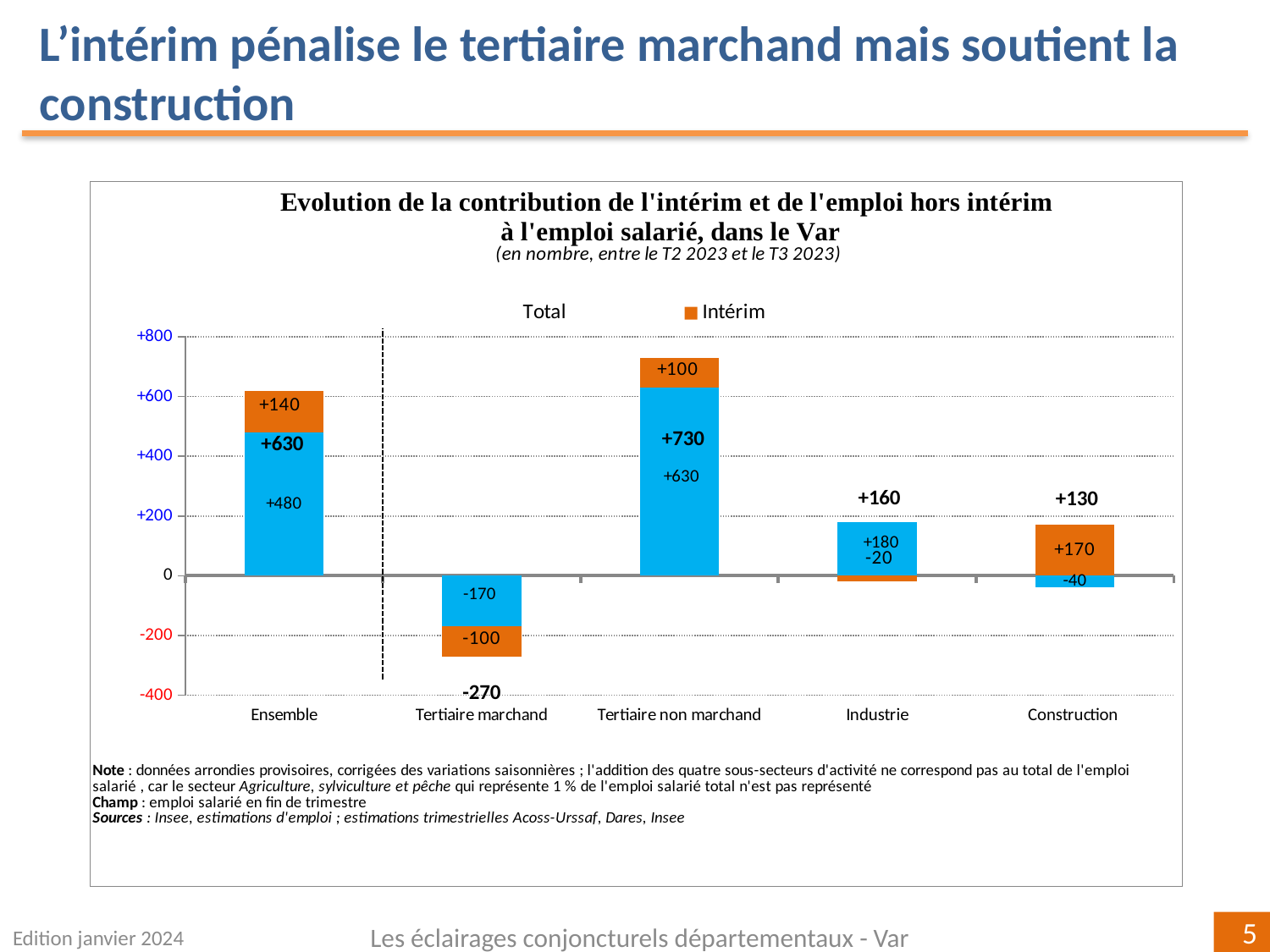

L’intérim pénalise le tertiaire marchand mais soutient la construction

### Chart

| Category |  |  |  |
|---|---|---|---|
| Ensemble | 480.0 | 140.0 | 630.0 |
| Tertiaire marchand | -170.0 | -100.0 | -270.0 |
| Tertiaire non marchand | 630.0 | 100.0 | 730.0 |
| Industrie | 180.0 | -20.0 | 160.0 |
| Construction
 | -40.0 | 170.0 | 130.0 |
Edition janvier 2024
Les éclairages conjoncturels départementaux - Var
5